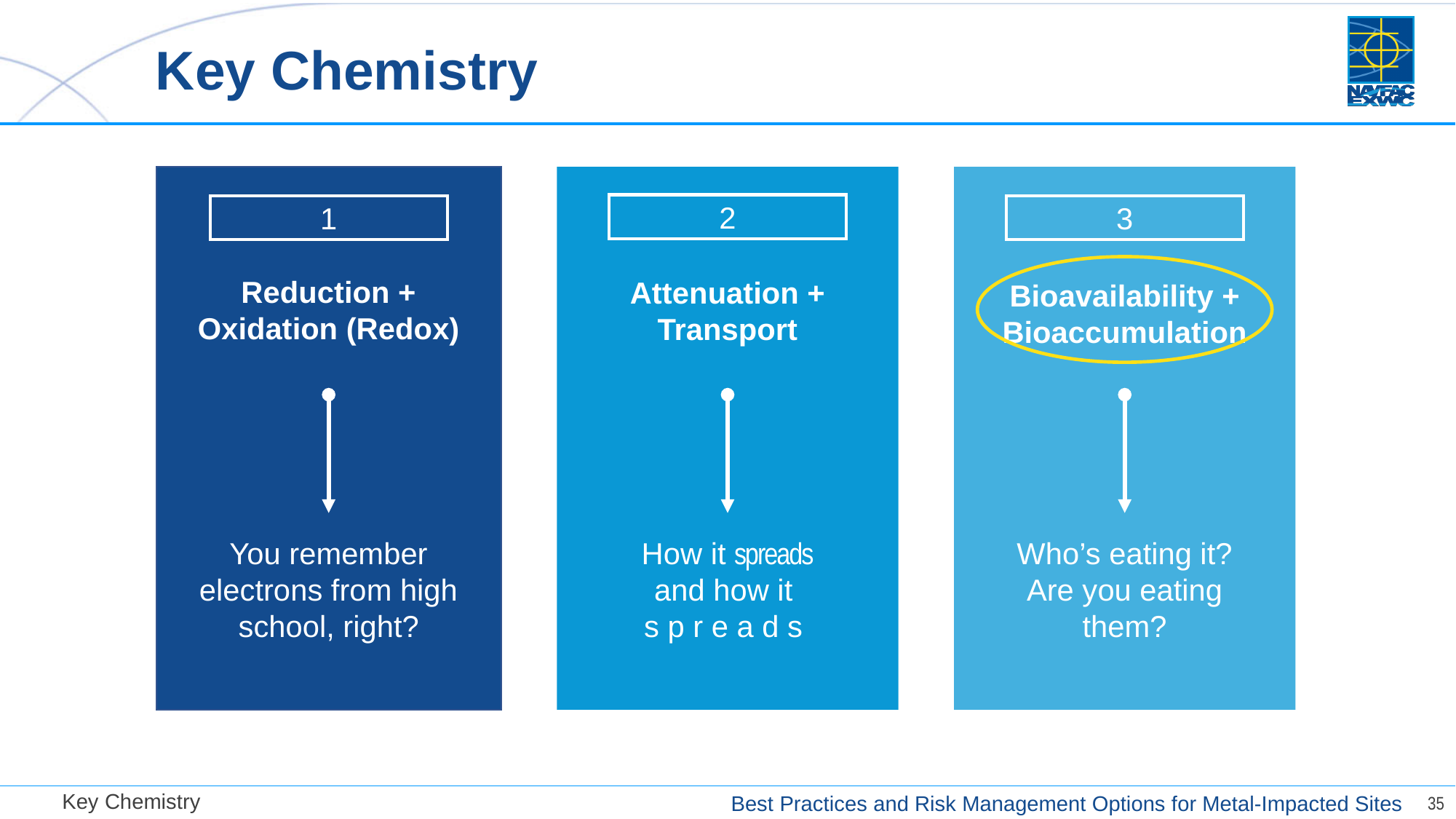

# Key Chemistry

1
Reduction + Oxidation (Redox)
You remember electrons from high school, right?

2
Attenuation + Transport
How it spreads
and how it
s p r e a d s

3
Bioavailability + Bioaccumulation
Who’s eating it?
Are you eating them?

Key Chemistry
35